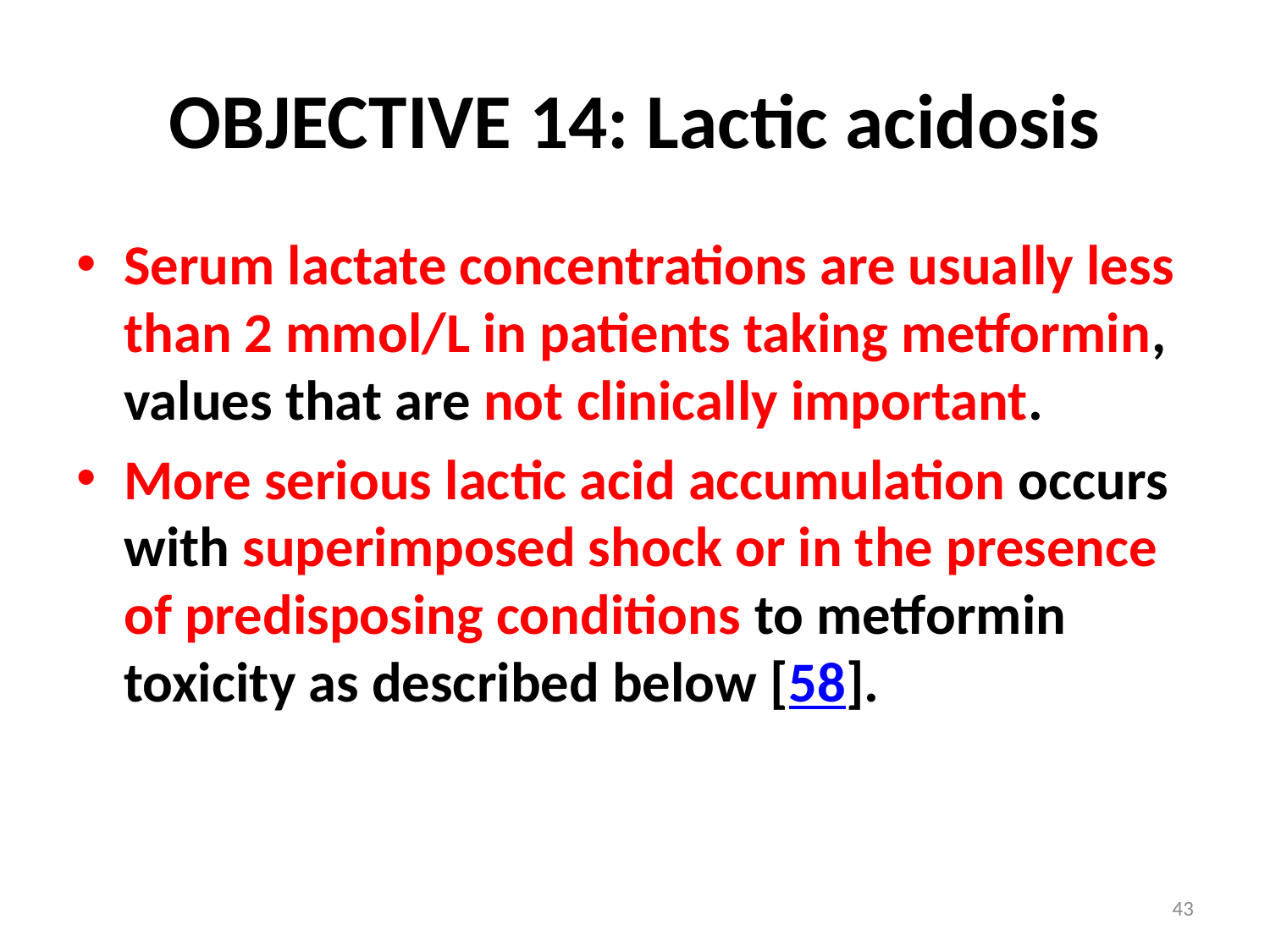

# OBJECTIVE 14: Lactic acidosis
Serum lactate concentrations are usually less than 2 mmol/L in patients taking metformin, values that are not clinically important.
More serious lactic acid accumulation occurs with superimposed shock or in the presence of predisposing conditions to metformin toxicity as described below [58].

43